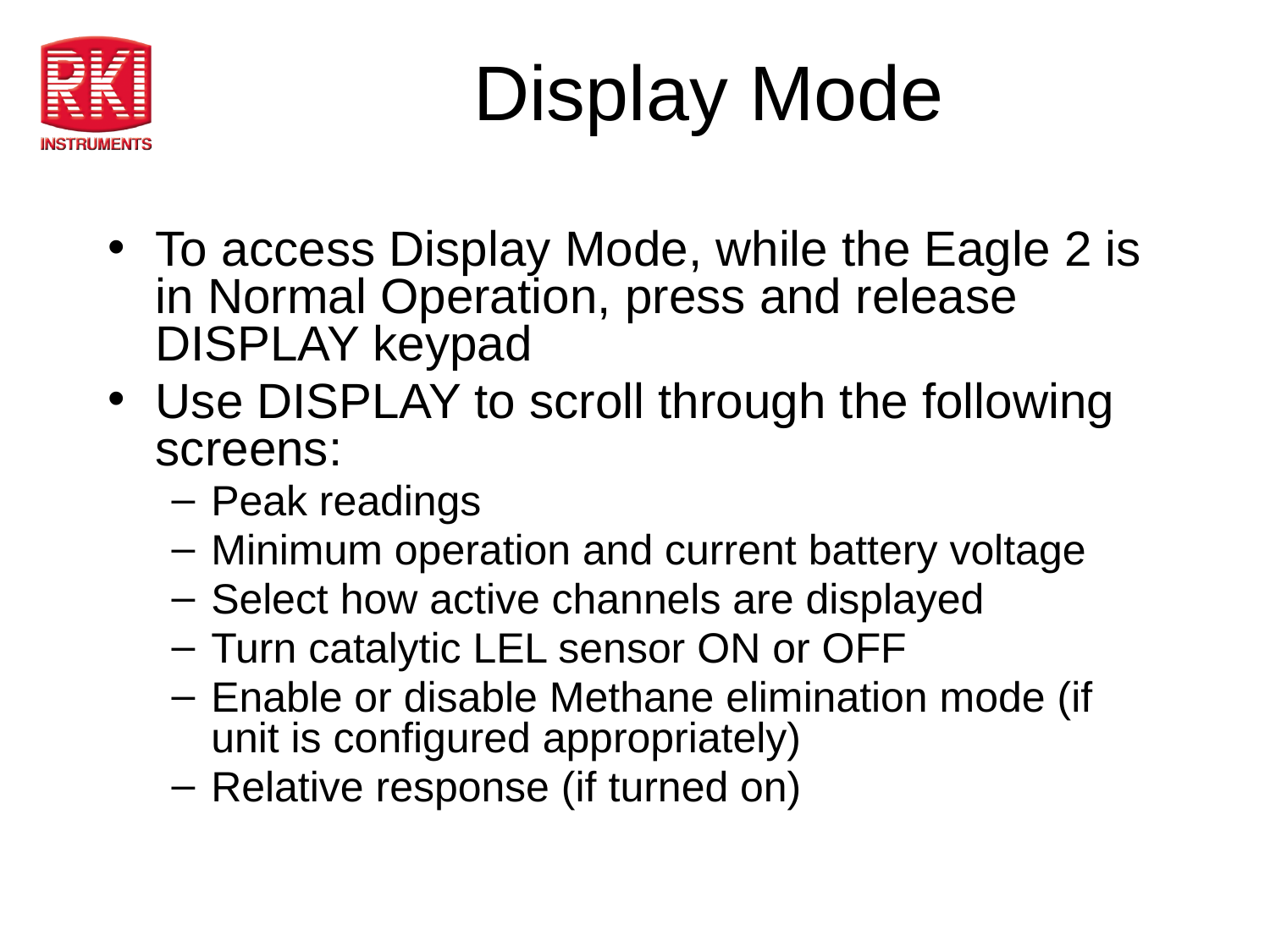

# Display Mode
To access Display Mode, while the Eagle 2 is in Normal Operation, press and release DISPLAY keypad
Use DISPLAY to scroll through the following screens:
Peak readings
Minimum operation and current battery voltage
Select how active channels are displayed
Turn catalytic LEL sensor ON or OFF
Enable or disable Methane elimination mode (if unit is configured appropriately)
Relative response (if turned on)